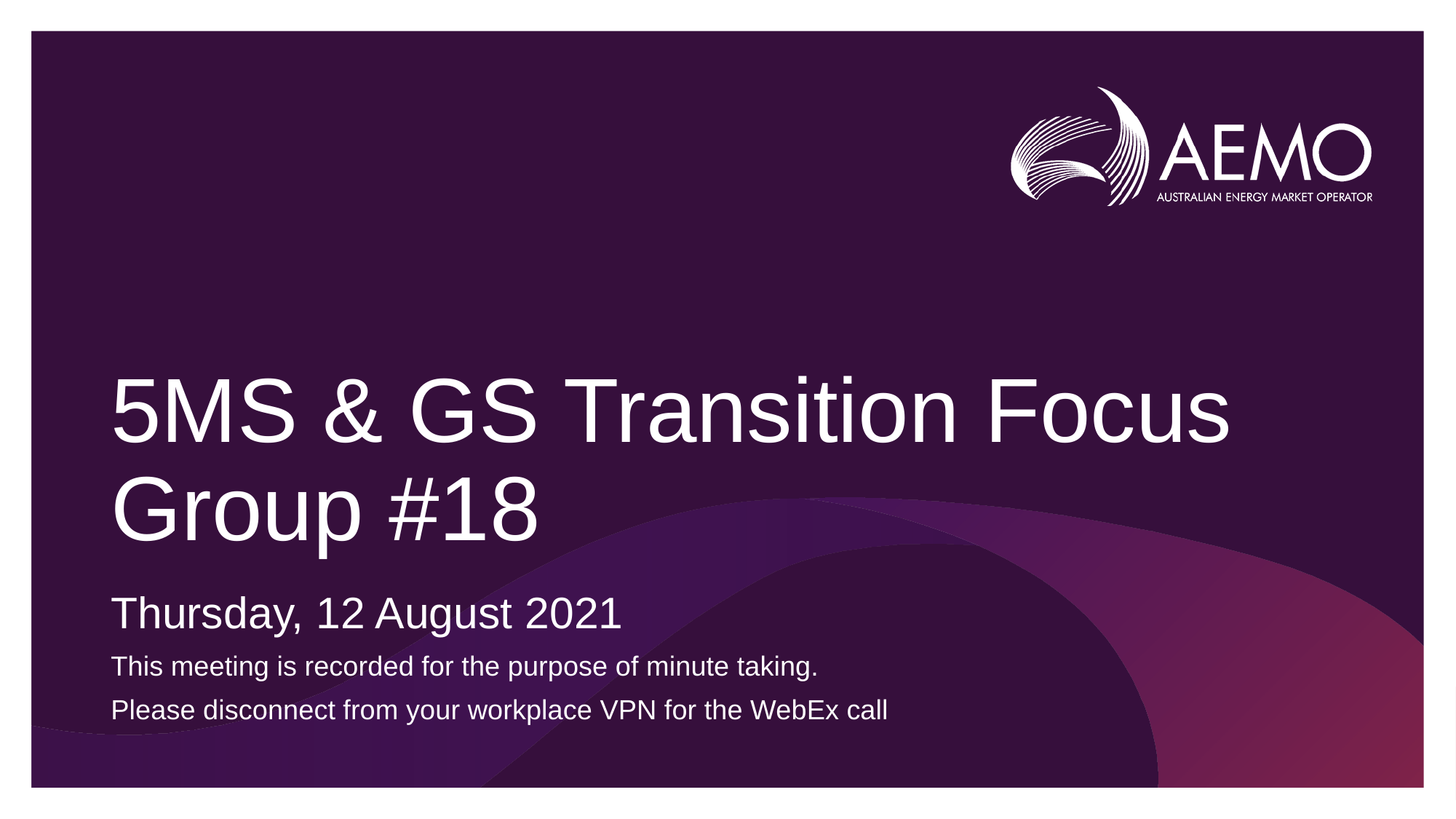

# 5MS & GS Transition Focus Group #18
Thursday, 12 August 2021
This meeting is recorded for the purpose of minute taking.
Please disconnect from your workplace VPN for the WebEx call